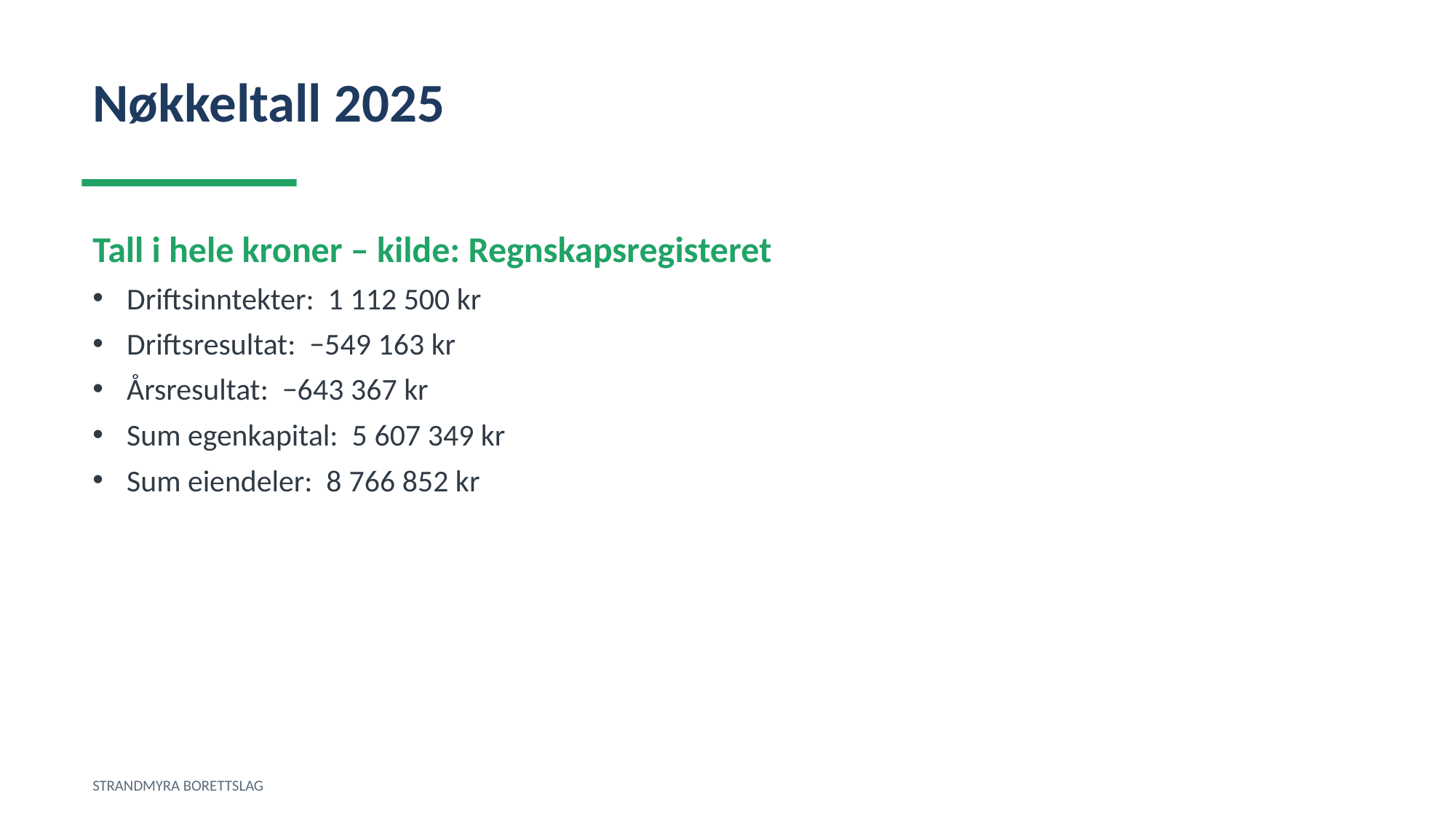

Nøkkeltall 2025

Tall i hele kroner – kilde: Regnskapsregisteret
Driftsinntekter:  1 112 500 kr
Driftsresultat:  −549 163 kr
Årsresultat:  −643 367 kr
Sum egenkapital:  5 607 349 kr
Sum eiendeler:  8 766 852 kr
STRANDMYRA BORETTSLAG